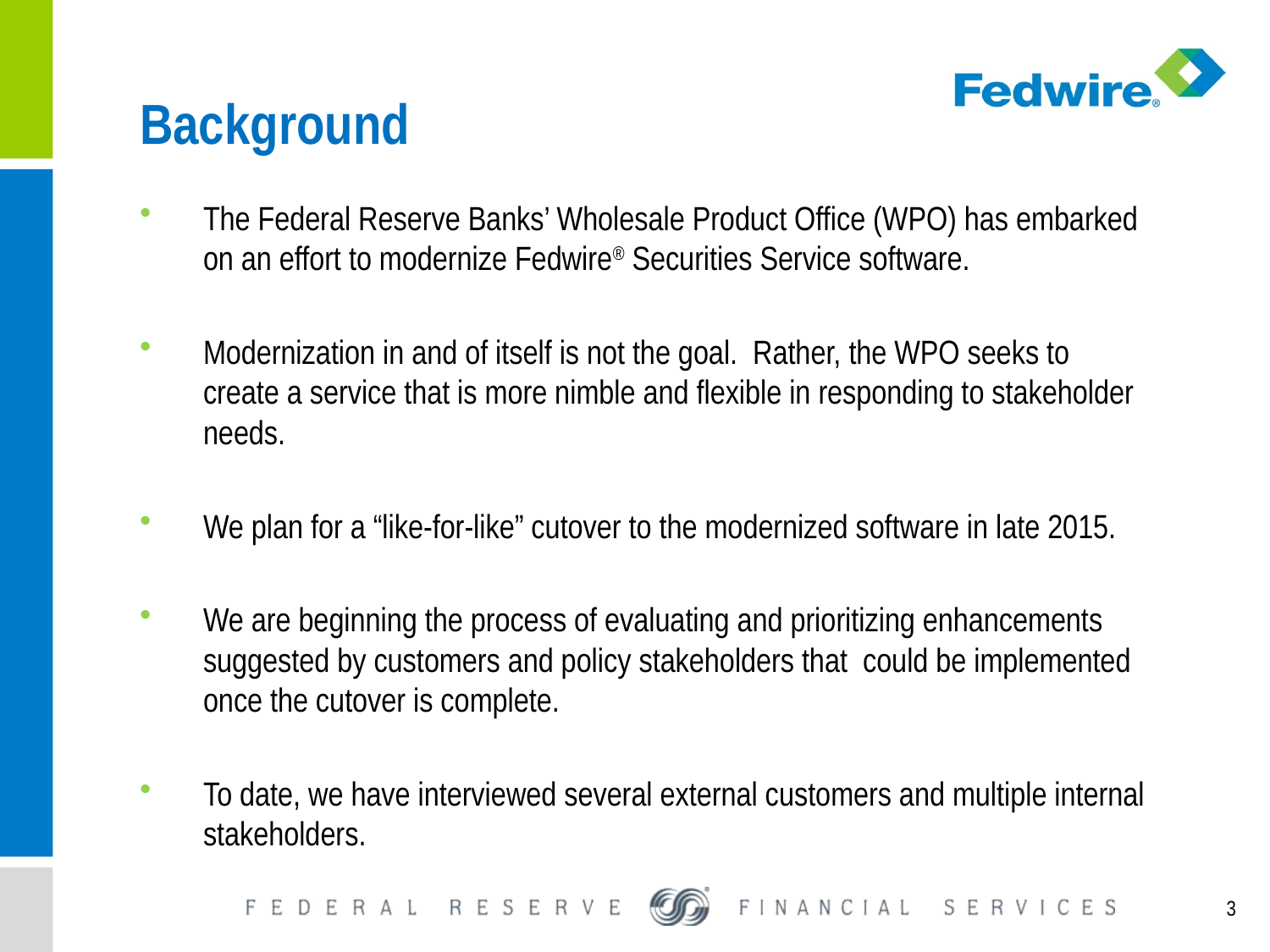

# Background
The Federal Reserve Banks’ Wholesale Product Office (WPO) has embarked on an effort to modernize Fedwire® Securities Service software.

Modernization in and of itself is not the goal.  Rather, the WPO seeks to create a service that is more nimble and flexible in responding to stakeholder needs.

We plan for a “like-for-like” cutover to the modernized software in late 2015.

We are beginning the process of evaluating and prioritizing enhancements suggested by customers and policy stakeholders that  could be implemented once the cutover is complete.

To date, we have interviewed several external customers and multiple internal stakeholders.